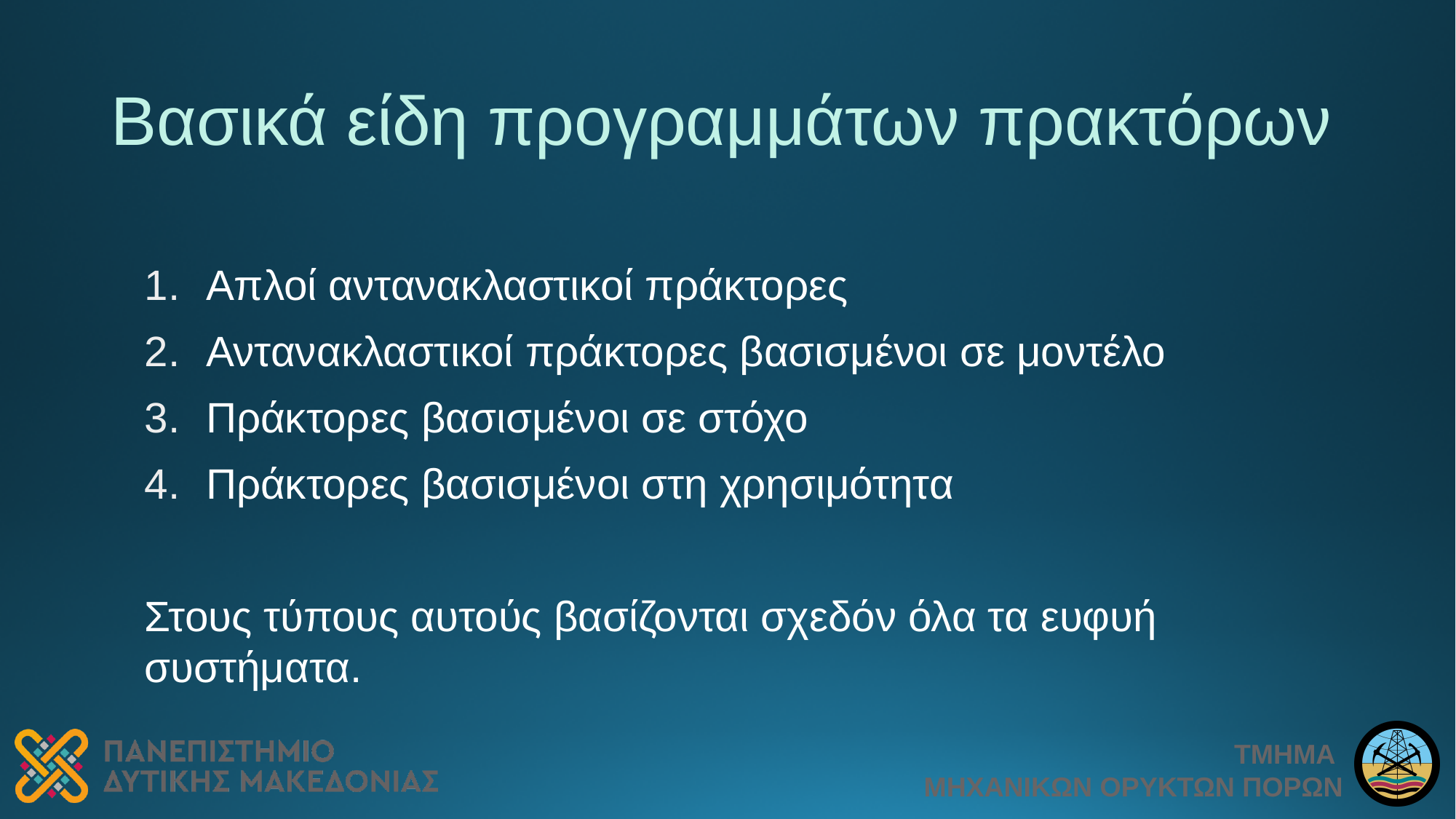

# Βασικά είδη προγραμμάτων πρακτόρων
Απλοί αντανακλαστικοί πράκτορες
Αντανακλαστικοί πράκτορες βασισμένοι σε μοντέλο
Πράκτορες βασισμένοι σε στόχο
Πράκτορες βασισμένοι στη χρησιμότητα

Στους τύπους αυτούς βασίζονται σχεδόν όλα τα ευφυή συστήματα.